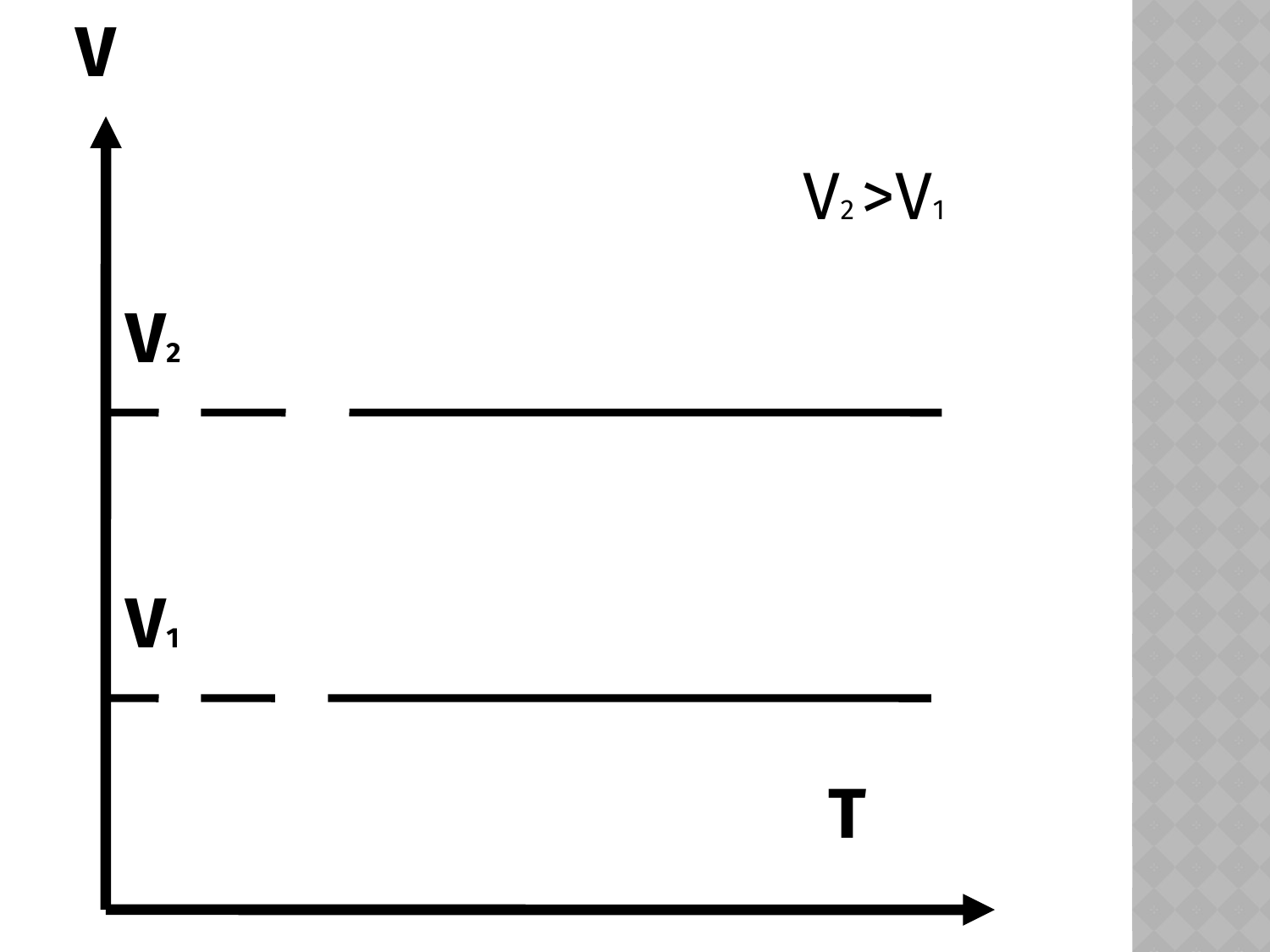

V

   V2

   V1

                                             T
# V2 >V1